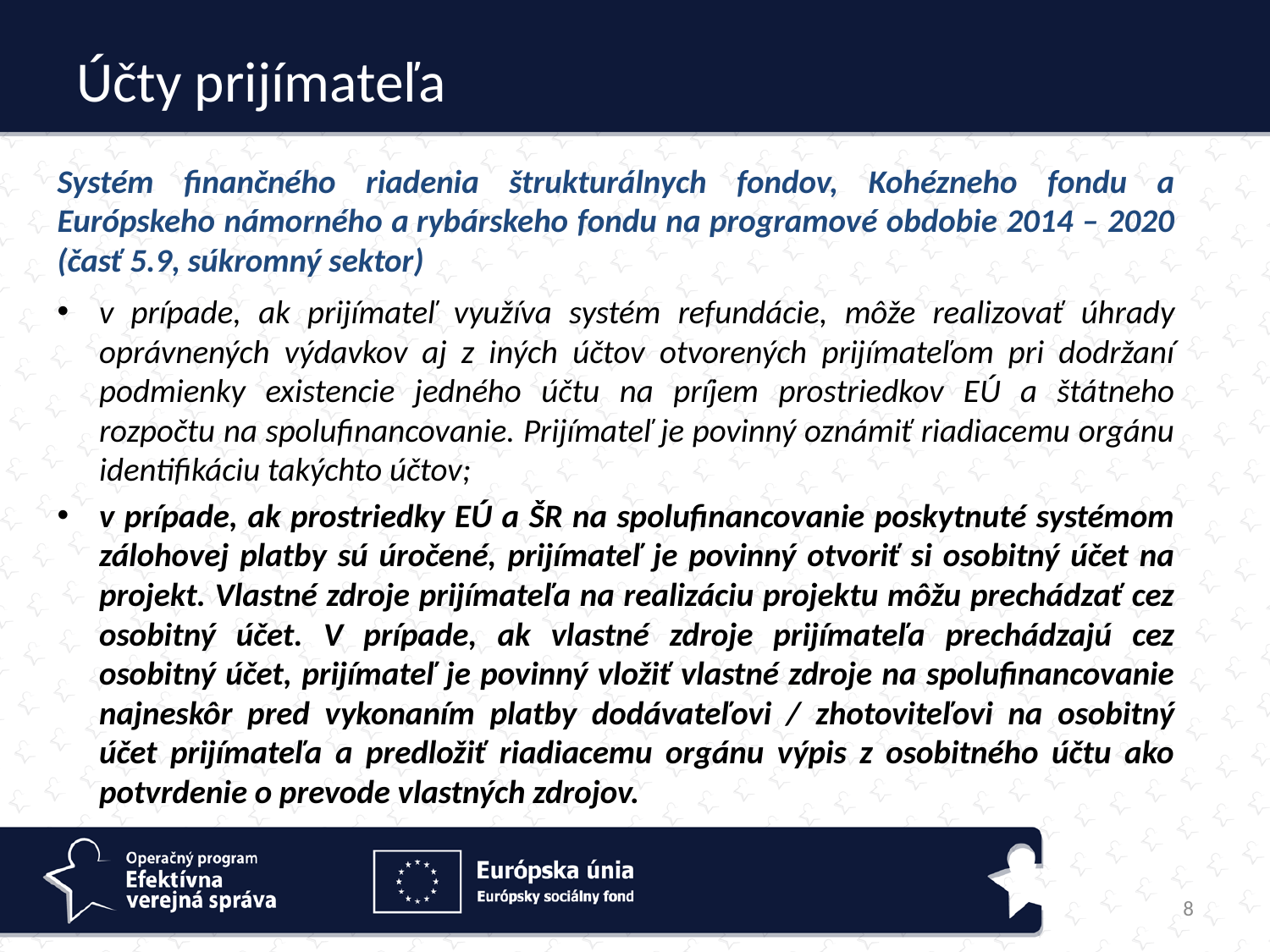

# Účty prijímateľa
Systém finančného riadenia štrukturálnych fondov, Kohézneho fondu a Európskeho námorného a rybárskeho fondu na programové obdobie 2014 – 2020 (časť 5.9, súkromný sektor)
v prípade, ak prijímateľ využíva systém refundácie, môže realizovať úhrady oprávnených výdavkov aj z iných účtov otvorených prijímateľom pri dodržaní podmienky existencie jedného účtu na príjem prostriedkov EÚ a štátneho rozpočtu na spolufinancovanie. Prijímateľ je povinný oznámiť riadiacemu orgánu identifikáciu takýchto účtov;
v prípade, ak prostriedky EÚ a ŠR na spolufinancovanie poskytnuté systémom zálohovej platby sú úročené, prijímateľ je povinný otvoriť si osobitný účet na projekt. Vlastné zdroje prijímateľa na realizáciu projektu môžu prechádzať cez osobitný účet. V prípade, ak vlastné zdroje prijímateľa prechádzajú cez osobitný účet, prijímateľ je povinný vložiť vlastné zdroje na spolufinancovanie najneskôr pred vykonaním platby dodávateľovi / zhotoviteľovi na osobitný účet prijímateľa a predložiť riadiacemu orgánu výpis z osobitného účtu ako potvrdenie o prevode vlastných zdrojov.

8